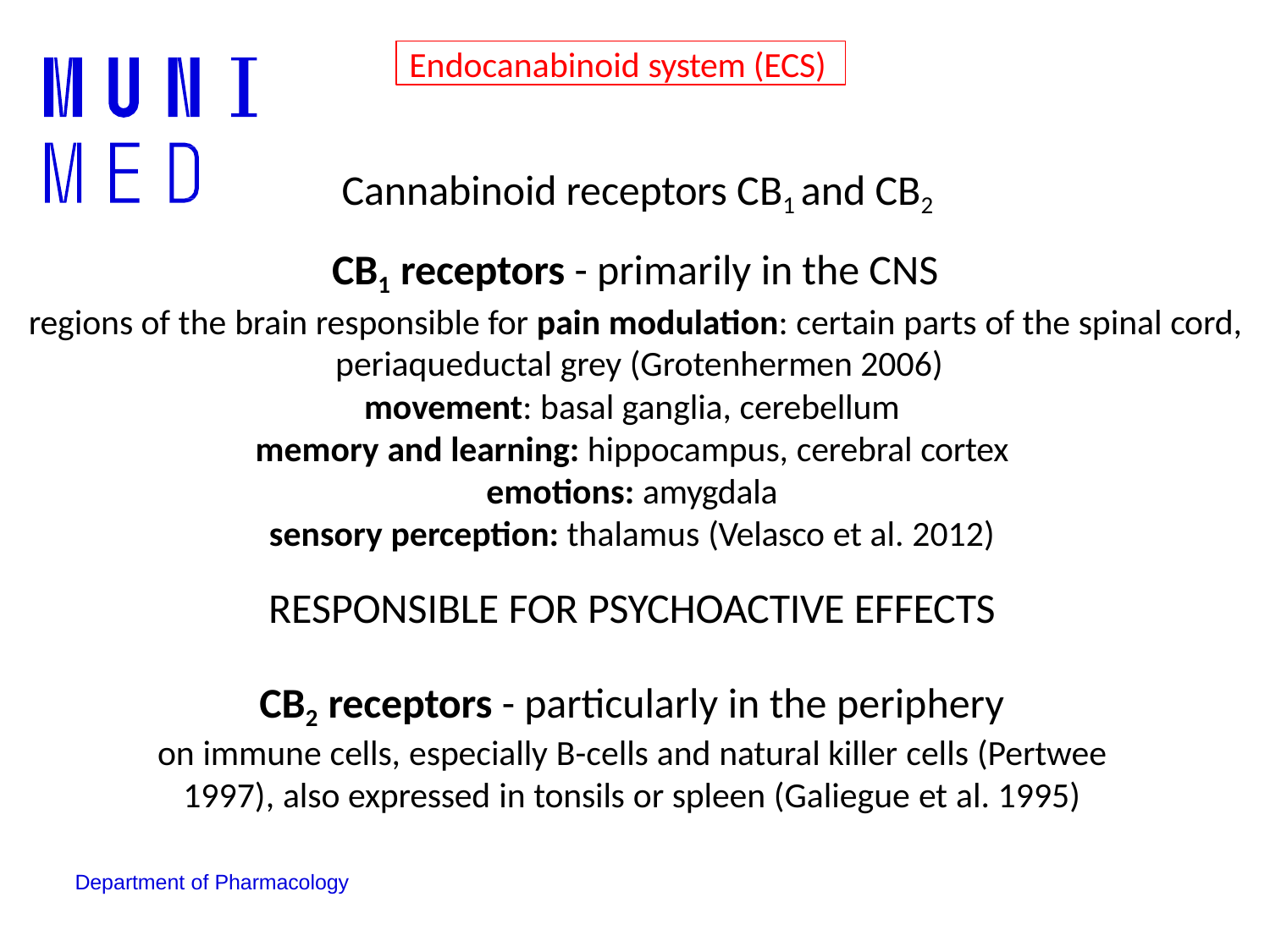

Endocanabinoid system (ECS)
# Cannabinoid receptors CB1 and CB2
CB1 receptors - primarily in the CNS
regions of the brain responsible for pain modulation: certain parts of the spinal cord,  periaqueductal grey (Grotenhermen 2006)
movement: basal ganglia, cerebellum
memory and learning: hippocampus, cerebral cortex
emotions: amygdala
sensory perception: thalamus (Velasco et al. 2012)
RESPONSIBLE FOR PSYCHOACTIVE EFFECTS

CB2 receptors - particularly in the periphery
on immune cells, especially B-cells and natural killer cells (Pertwee
1997), also expressed in tonsils or spleen (Galiegue et al. 1995)
Department of Pharmacology